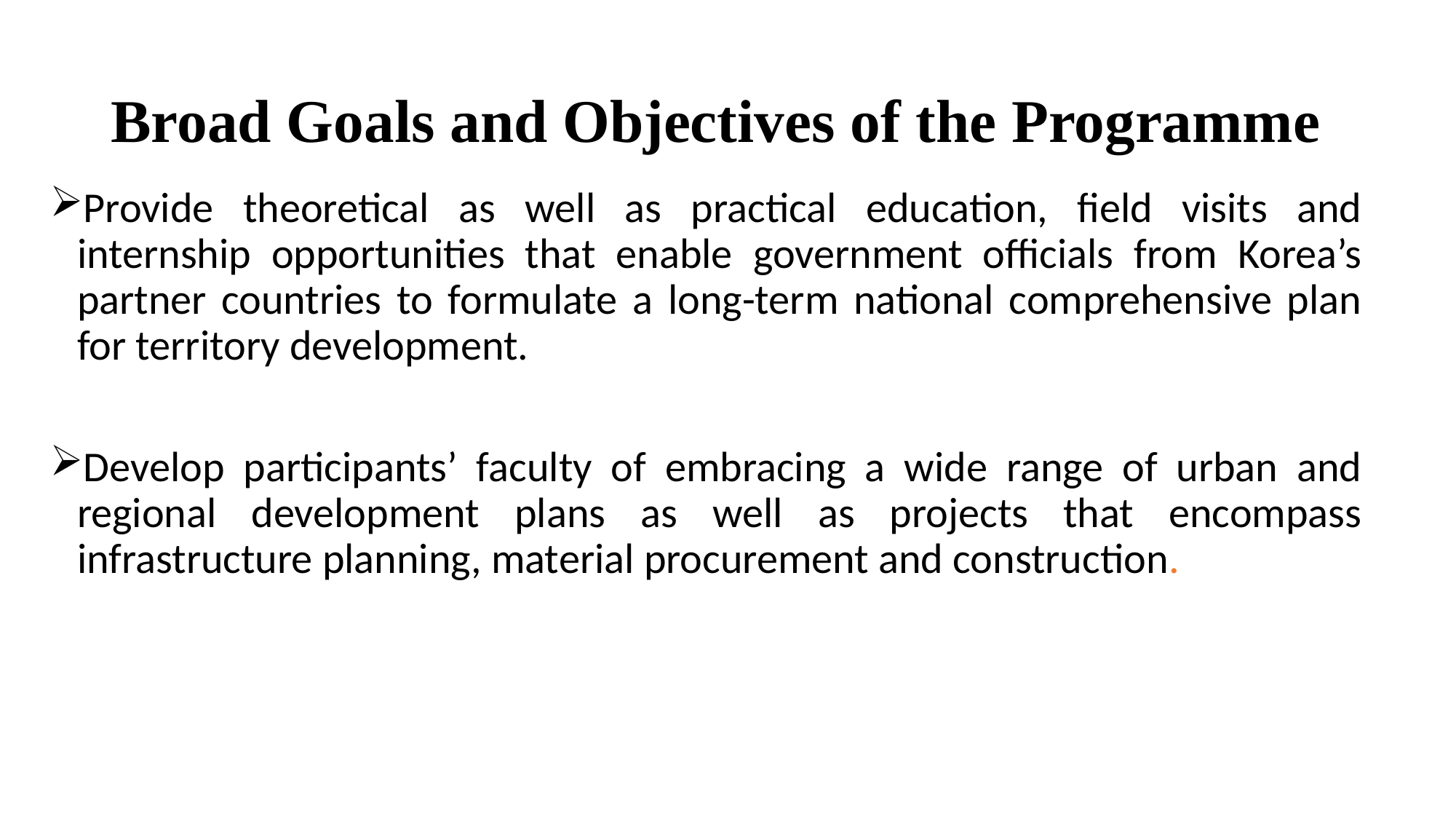

# Broad Goals and Objectives of the Programme
Provide theoretical as well as practical education, field visits and internship opportunities that enable government officials from Korea’s partner countries to formulate a long-term national comprehensive plan for territory development.

Develop participants’ faculty of embracing a wide range of urban and regional development plans as well as projects that encompass infrastructure planning, material procurement and construction.